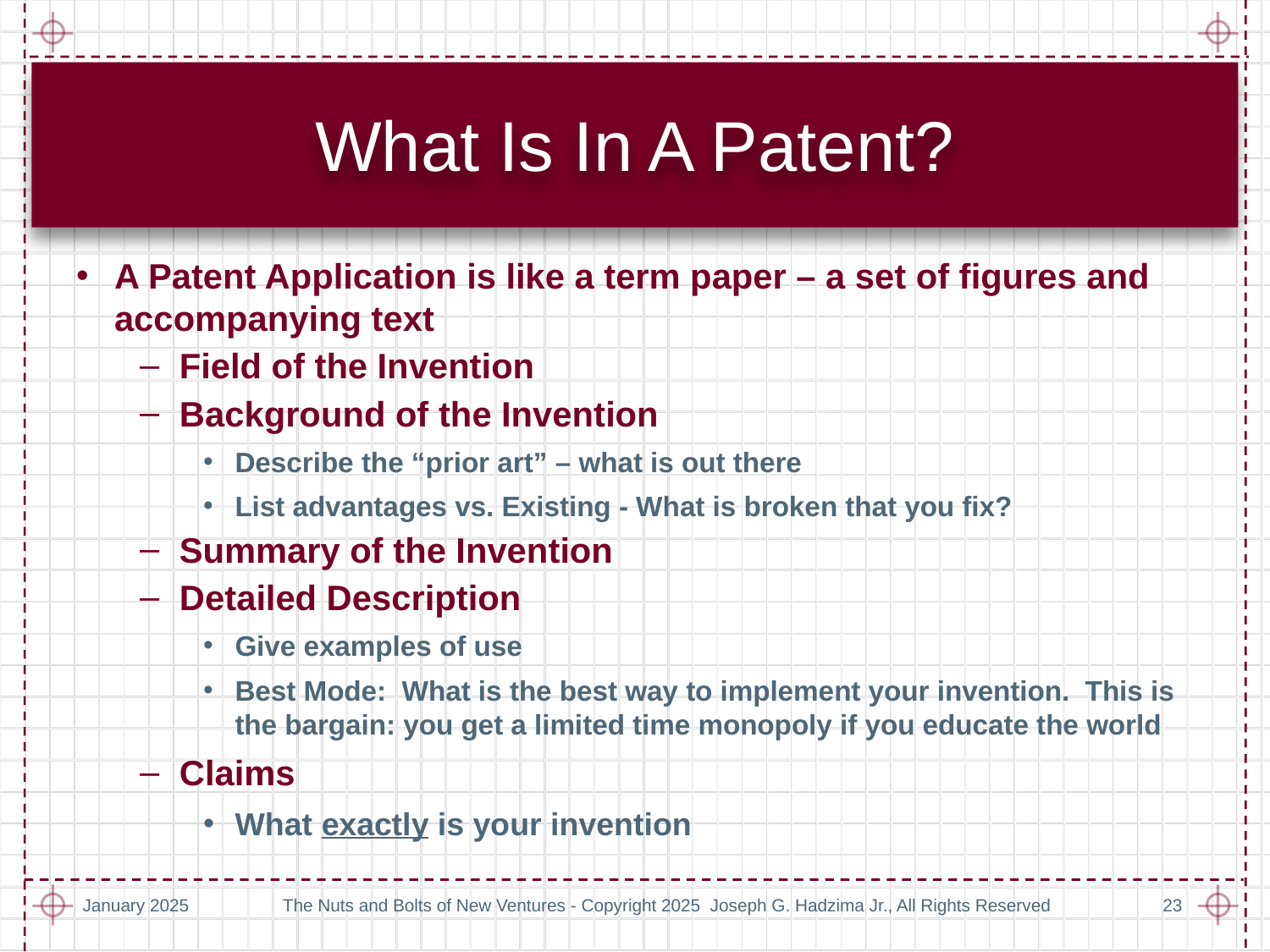

# What Is In A Patent?
A Patent Application is like a term paper – a set of figures and accompanying text
Field of the Invention
Background of the Invention
Describe the “prior art” – what is out there
List advantages vs. Existing - What is broken that you fix?
Summary of the Invention
Detailed Description
Give examples of use
Best Mode:  What is the best way to implement your invention.  This is the bargain: you get a limited time monopoly if you educate the world
Claims
What exactly is your invention

January 2025
The Nuts and Bolts of New Ventures - Copyright 2025  Joseph G. Hadzima Jr., All Rights Reserved
23